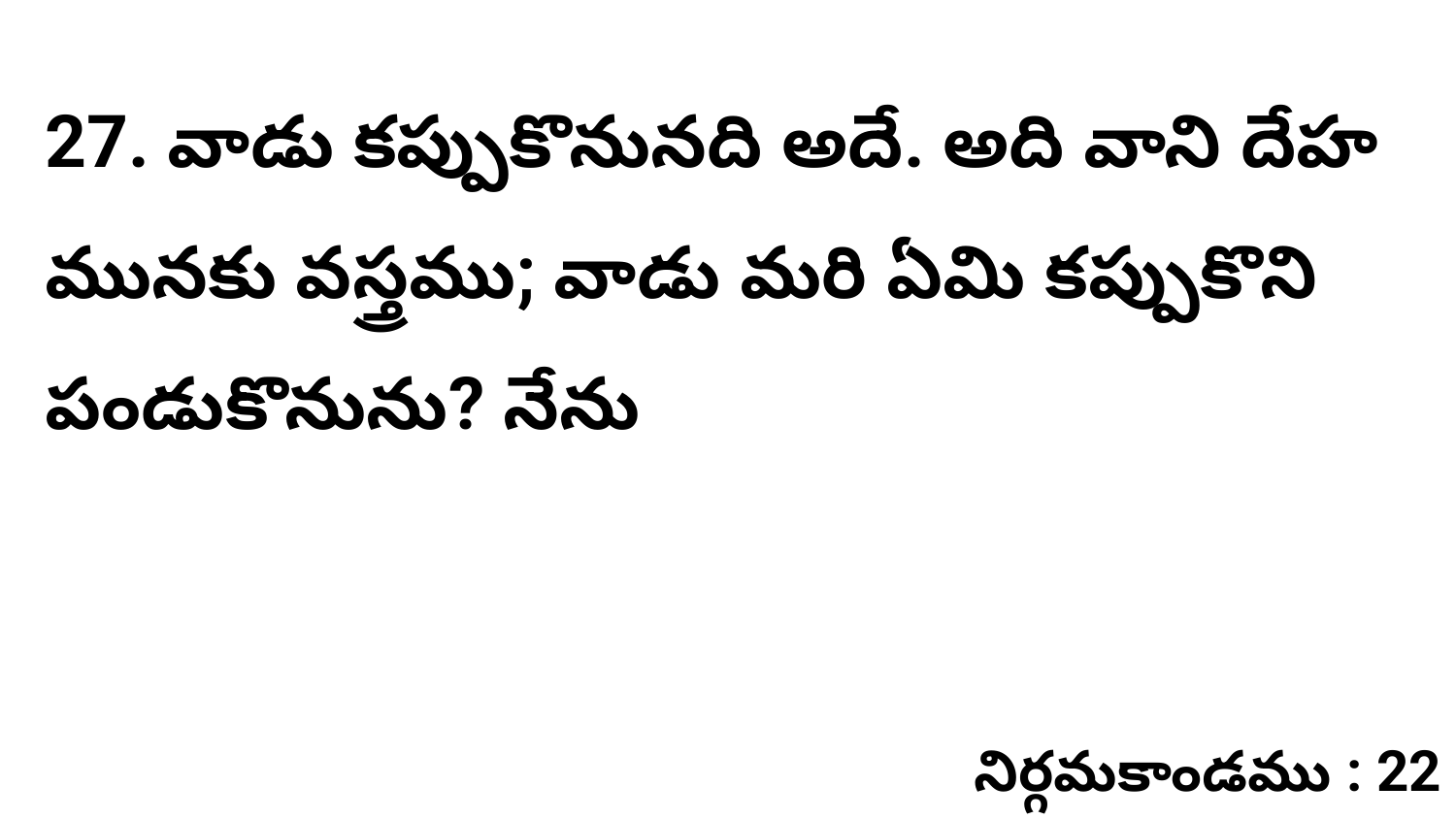

27. వాడు కప్పుకొనునది అదే. అది వాని దేహ మునకు వస్త్రము; వాడు మరి ఏమి కప్పుకొని పండుకొనును? నేను
నిర్గమకాండము : 22